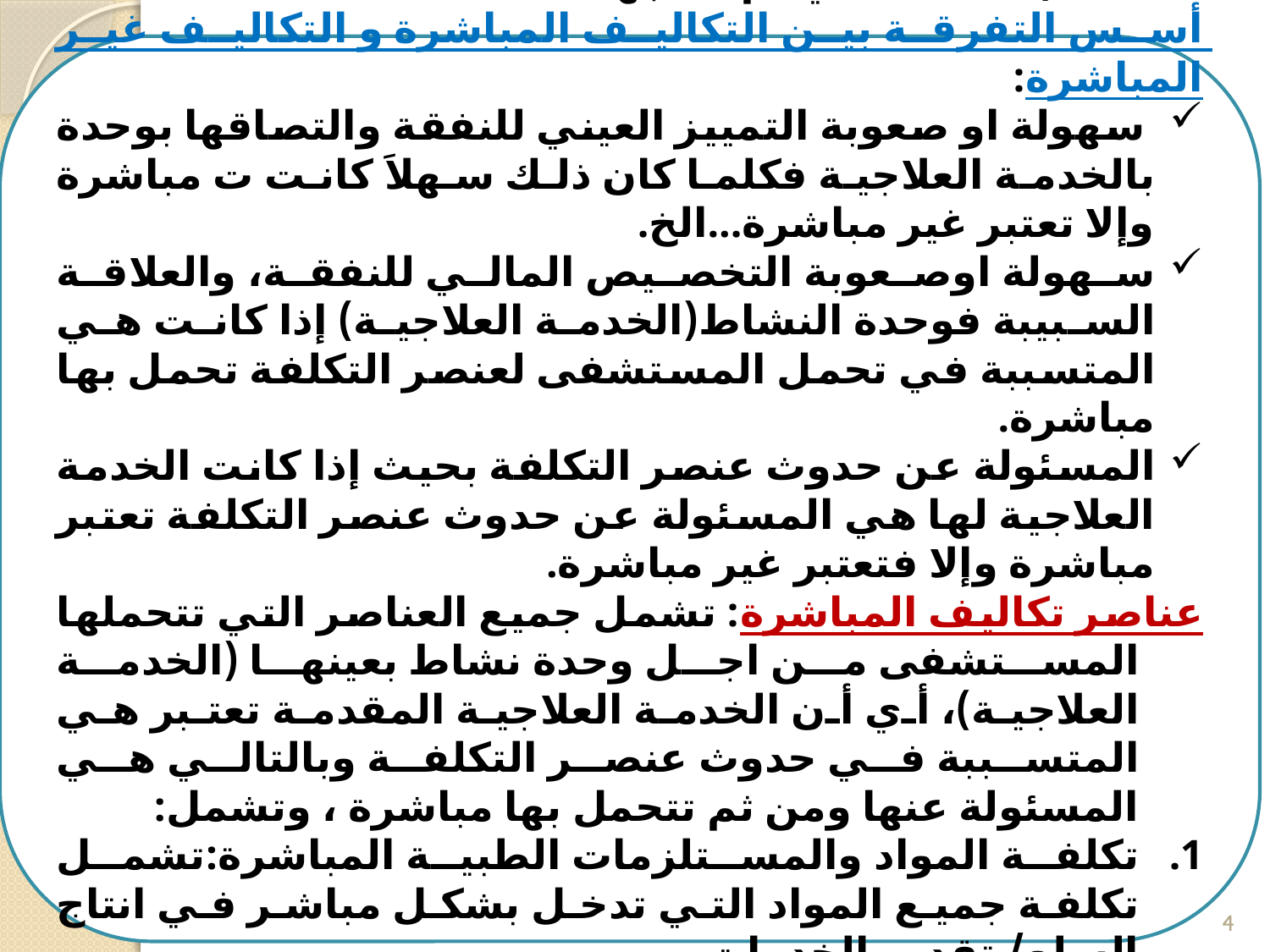

1-2 :التكاليف المباشرة وغير المباشرة: يقصد بها تتبع التكلفة وتخصيصها بشكل مباشر أو غير مباشر على الخدمة / السلعة التي تم انتاجها.
أسس التفرقة بين التكاليف المباشرة و التكاليف غير المباشرة:
 سهولة او صعوبة التمييز العيني للنفقة والتصاقها بوحدة بالخدمة العلاجية فكلما كان ذلك سهلاَ كانت ت مباشرة وإلا تعتبر غير مباشرة...الخ.
سهولة اوصعوبة التخصيص المالي للنفقة، والعلاقة السبيبة فوحدة النشاط(الخدمة العلاجية) إذا كانت هي المتسببة في تحمل المستشفى لعنصر التكلفة تحمل بها مباشرة.
المسئولة عن حدوث عنصر التكلفة بحيث إذا كانت الخدمة العلاجية لها هي المسئولة عن حدوث عنصر التكلفة تعتبر مباشرة وإلا فتعتبر غير مباشرة.
عناصر تكاليف المباشرة: تشمل جميع العناصر التي تتحملها المستشفى من اجل وحدة نشاط بعينها (الخدمة العلاجية)، أي أن الخدمة العلاجية المقدمة تعتبر هي المتسببة في حدوث عنصر التكلفة وبالتالي هي المسئولة عنها ومن ثم تتحمل بها مباشرة ، وتشمل:
تكلفة المواد والمستلزمات الطبية المباشرة:تشمل تكلفة جميع المواد التي تدخل بشكل مباشر في انتاج السلع/ تقديم الخدمات .
تكلفة الأجور المباشرة التي تتحملها المستشفى من أجل تقديم الخدمة العلاجية مباشرة مثل اجور الطبيب الذي يقوم بإجراء عملية جراحية.
4